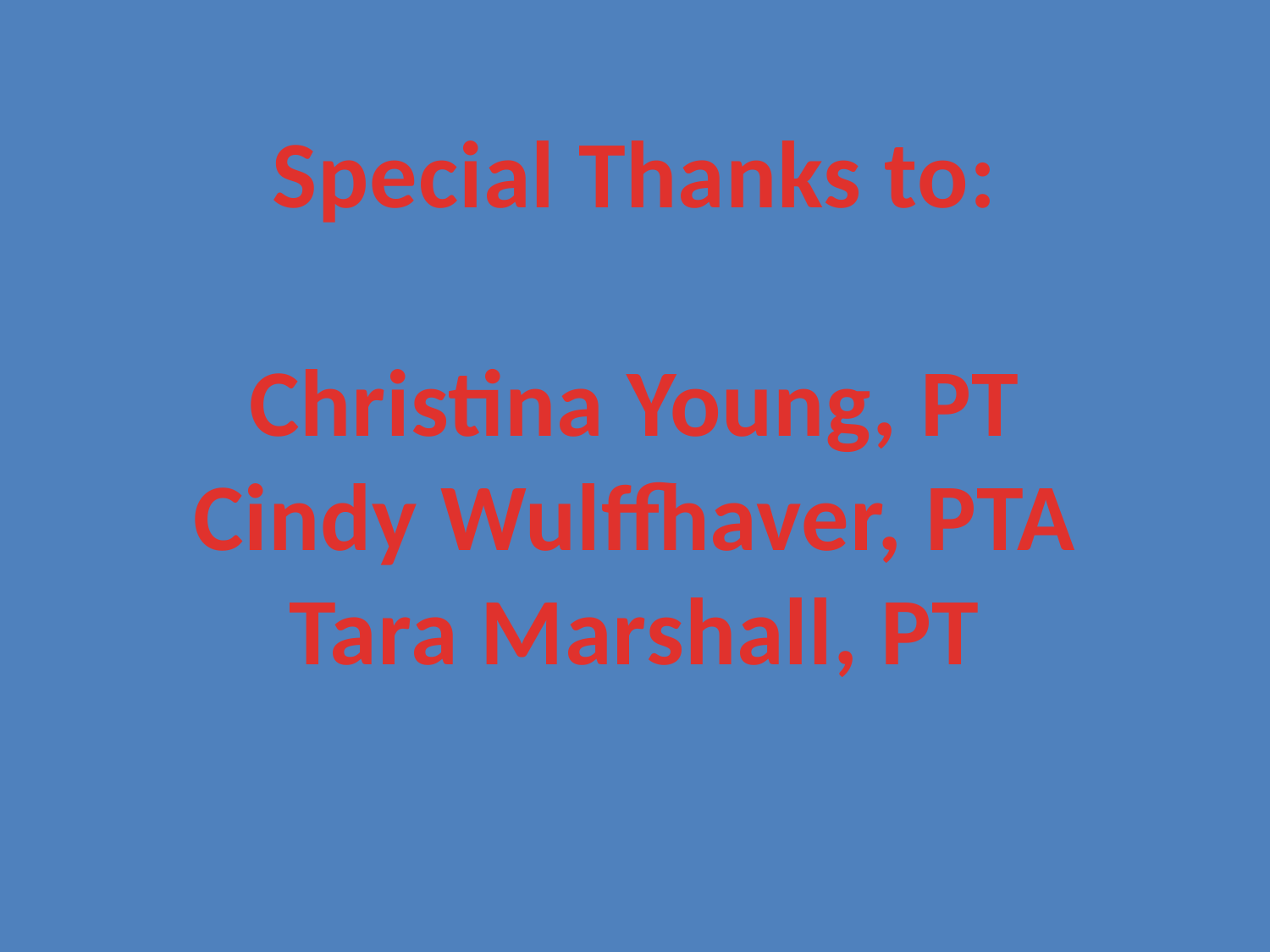

Special Thanks to:

Christina Young, PT
Cindy Wulffhaver, PTA
Tara Marshall, PT